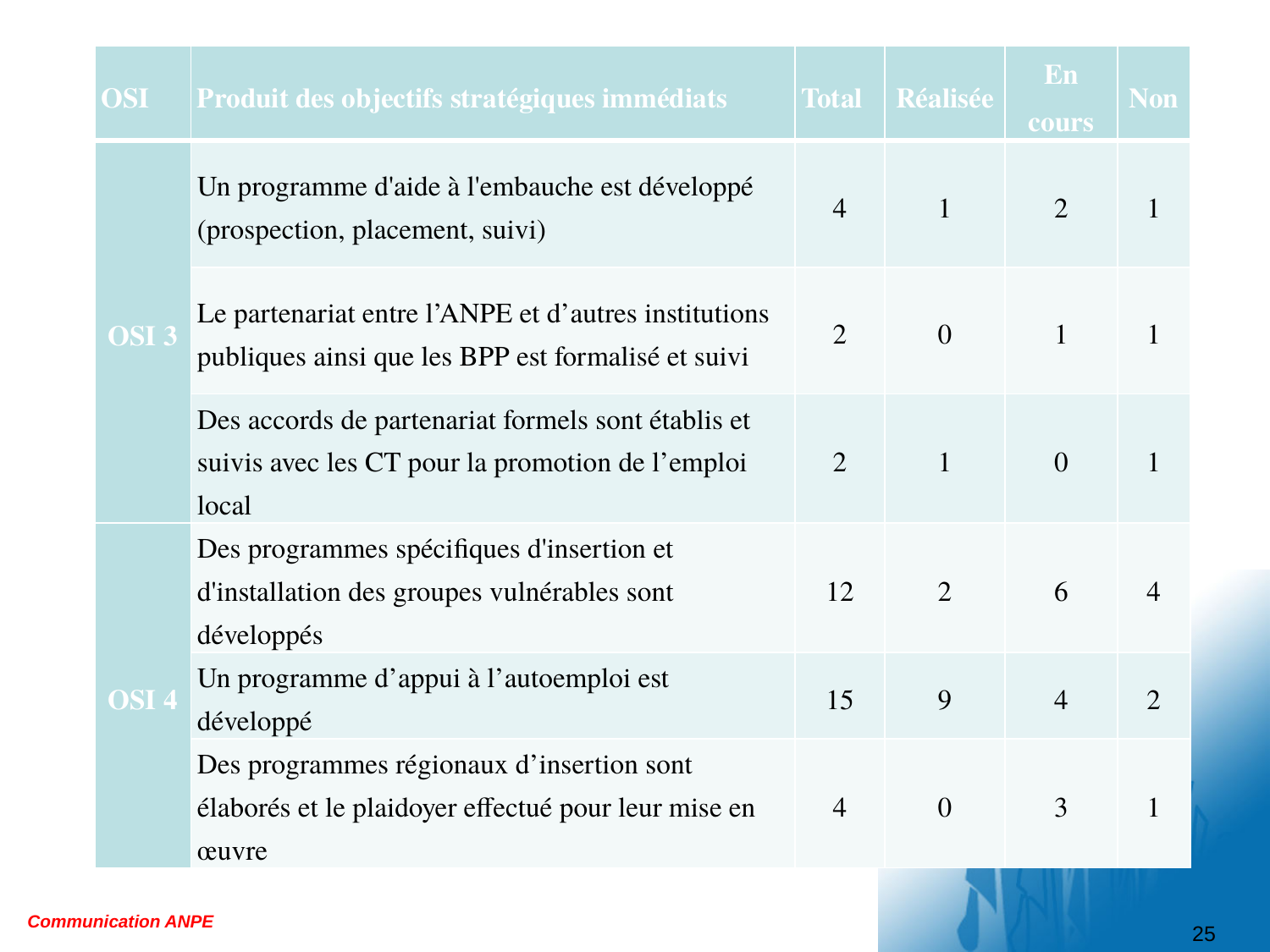

| OSI | Produit des objectifs stratégiques immédiats | Total | Réalisée | En cours | Non |
| --- | --- | --- | --- | --- | --- |
| OSI 3 | Un programme d'aide à l'embauche est développé (prospection, placement, suivi) | 4 | 1 | 2 | 1 |
|  | Le partenariat entre l’ANPE et d’autres institutions publiques ainsi que les BPP est formalisé et suivi | 2 | 0 | 1 | 1 |
|  | Des accords de partenariat formels sont établis et suivis avec les CT pour la promotion de l’emploi local | 2 | 1 | 0 | 1 |
| OSI 4 | Des programmes spécifiques d'insertion et d'installation des groupes vulnérables sont développés | 12 | 2 | 6 | 4 |
|  | Un programme d’appui à l’autoemploi est développé | 15 | 9 | 4 | 2 |
|  | Des programmes régionaux d’insertion sont élaborés et le plaidoyer effectué pour leur mise en œuvre | 4 | 0 | 3 | 1 |